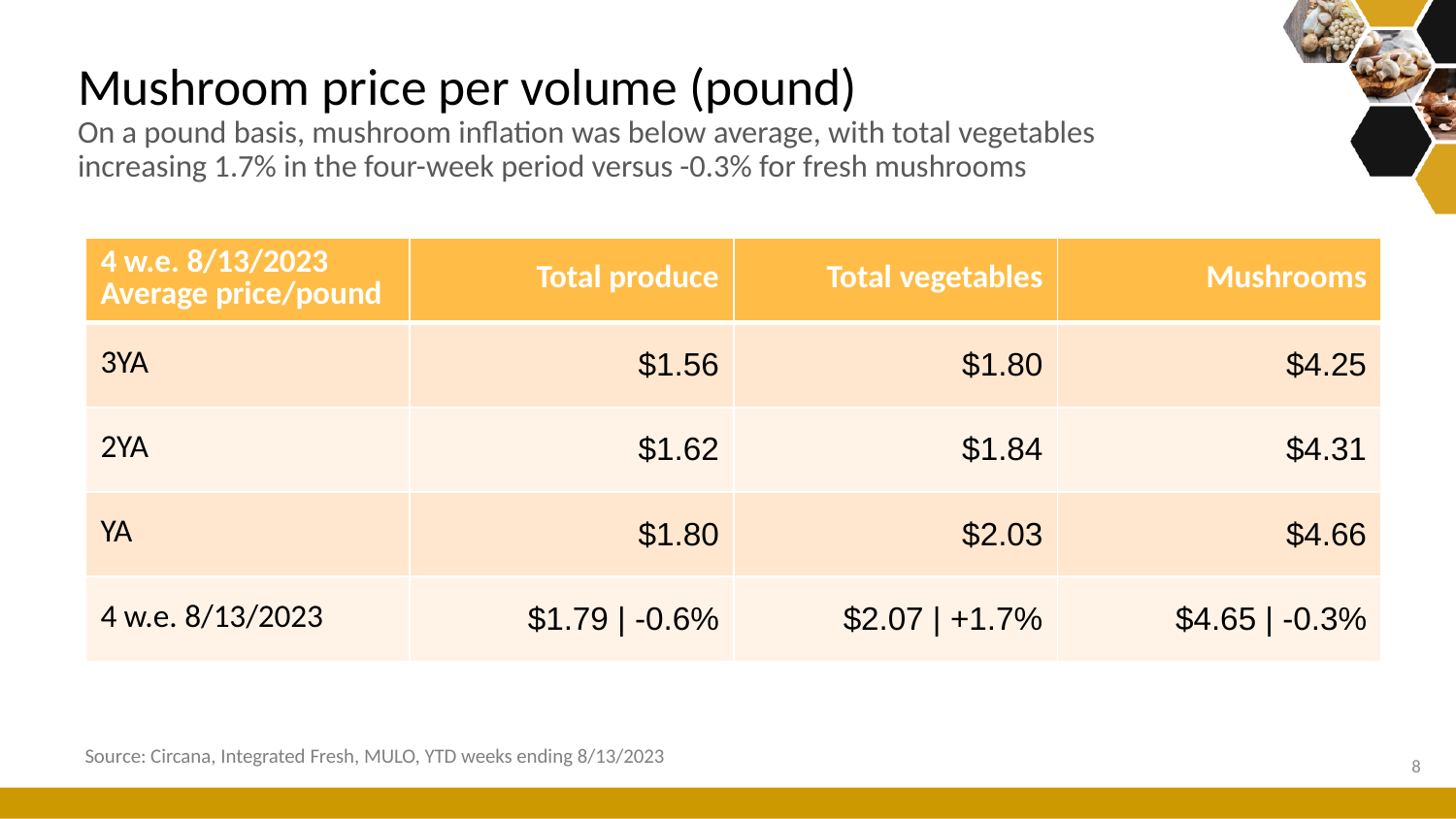

# Mushroom price per volume (pound) On a pound basis, mushroom inflation was below average, with total vegetables increasing 1.7% in the four-week period versus -0.3% for fresh mushrooms
| 4 w.e. 8/13/2023 Average price/pound | Total produce | Total vegetables | Mushrooms |
| --- | --- | --- | --- |
| 3YA | $1.56 | $1.80 | $4.25 |
| 2YA | $1.62 | $1.84 | $4.31 |
| YA | $1.80 | $2.03 | $4.66 |
| 4 w.e. 8/13/2023 | $1.79 | -0.6% | $2.07 | +1.7% | $4.65 | -0.3% |
Source: Circana, Integrated Fresh, MULO, YTD weeks ending 8/13/2023
8